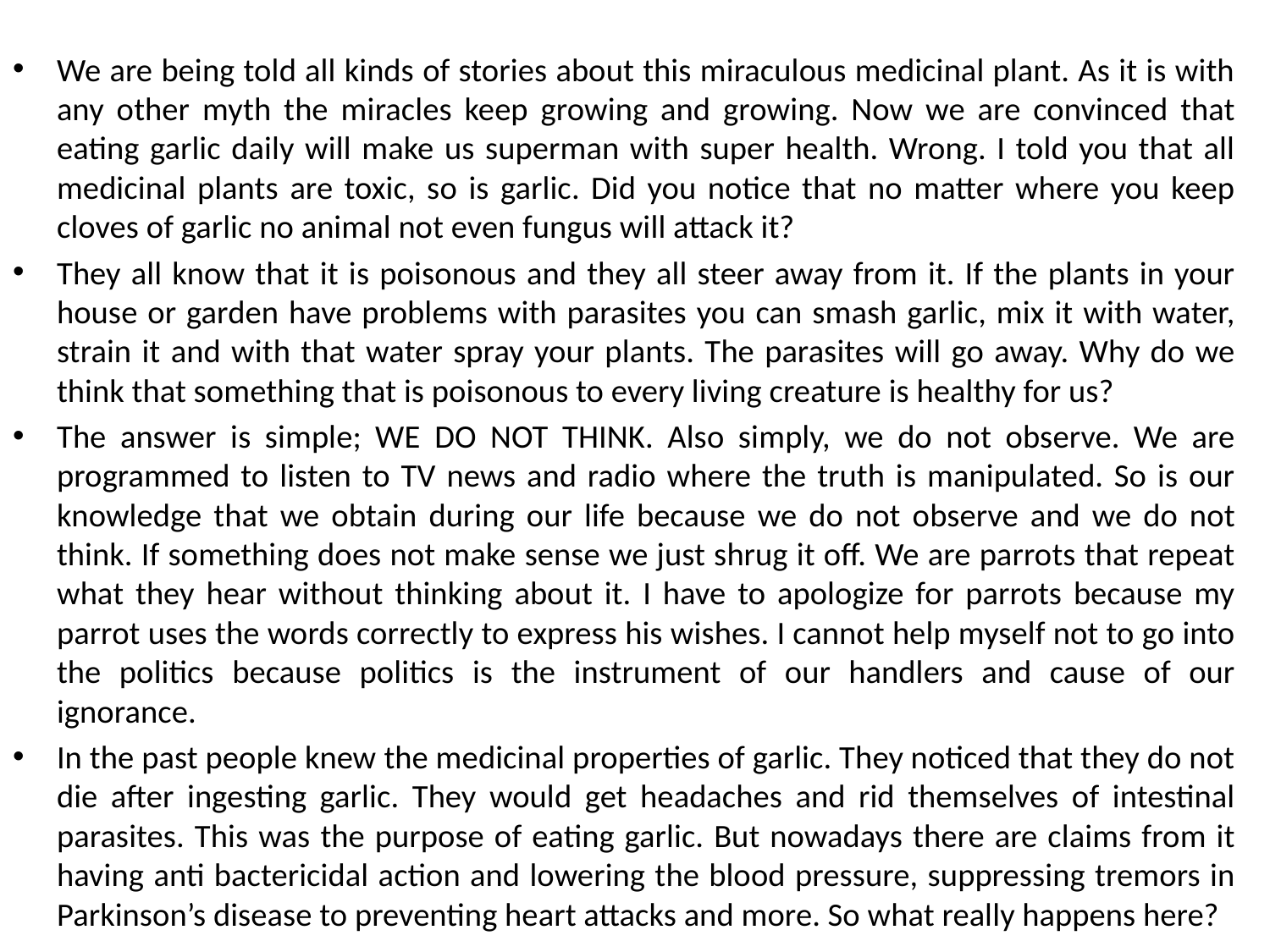

We are being told all kinds of stories about this miraculous medicinal plant. As it is with any other myth the miracles keep growing and growing. Now we are convinced that eating garlic daily will make us superman with super health. Wrong. I told you that all medicinal plants are toxic, so is garlic. Did you notice that no matter where you keep cloves of garlic no animal not even fungus will attack it?
They all know that it is poisonous and they all steer away from it. If the plants in your house or garden have problems with parasites you can smash garlic, mix it with water, strain it and with that water spray your plants. The parasites will go away. Why do we think that something that is poisonous to every living creature is healthy for us?
The answer is simple; WE DO NOT THINK. Also simply, we do not observe. We are programmed to listen to TV news and radio where the truth is manipulated. So is our knowledge that we obtain during our life because we do not observe and we do not think. If something does not make sense we just shrug it off. We are parrots that repeat what they hear without thinking about it. I have to apologize for parrots because my parrot uses the words correctly to express his wishes. I cannot help myself not to go into the politics because politics is the instrument of our handlers and cause of our ignorance.
In the past people knew the medicinal properties of garlic. They noticed that they do not die after ingesting garlic. They would get headaches and rid themselves of intestinal parasites. This was the purpose of eating garlic. But nowadays there are claims from it having anti bactericidal action and lowering the blood pressure, suppressing tremors in Parkinson’s disease to preventing heart attacks and more. So what really happens here?